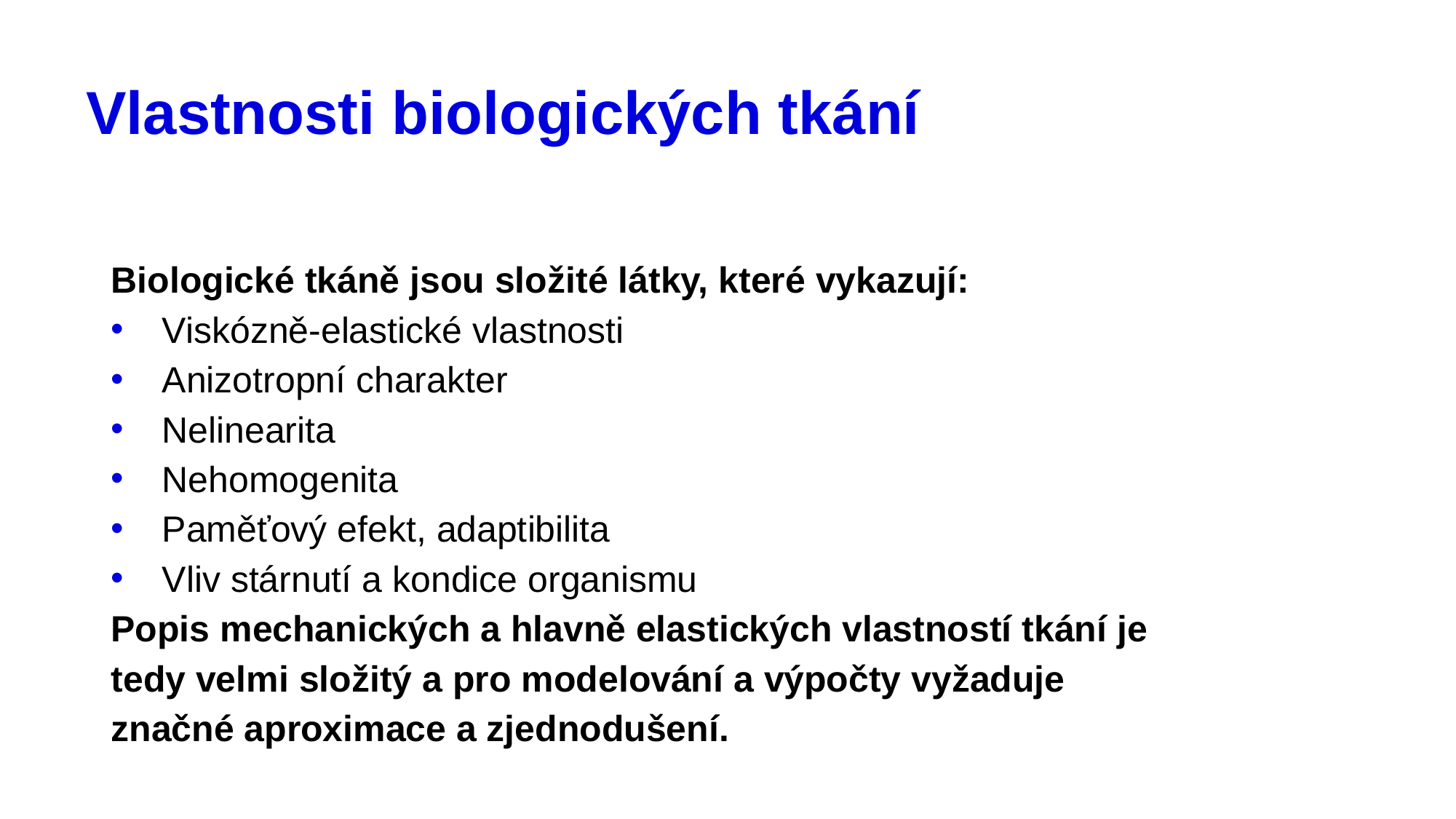

# Vlastnosti biologických tkání
Biologické tkáně jsou složité látky, které vykazují:
 Viskózně-elastické vlastnosti
 Anizotropní charakter
 Nelinearita
 Nehomogenita
 Paměťový efekt, adaptibilita
 Vliv stárnutí a kondice organismu
Popis mechanických a hlavně elastických vlastností tkání je tedy velmi složitý a pro modelování a výpočty vyžaduje značné aproximace a zjednodušení.